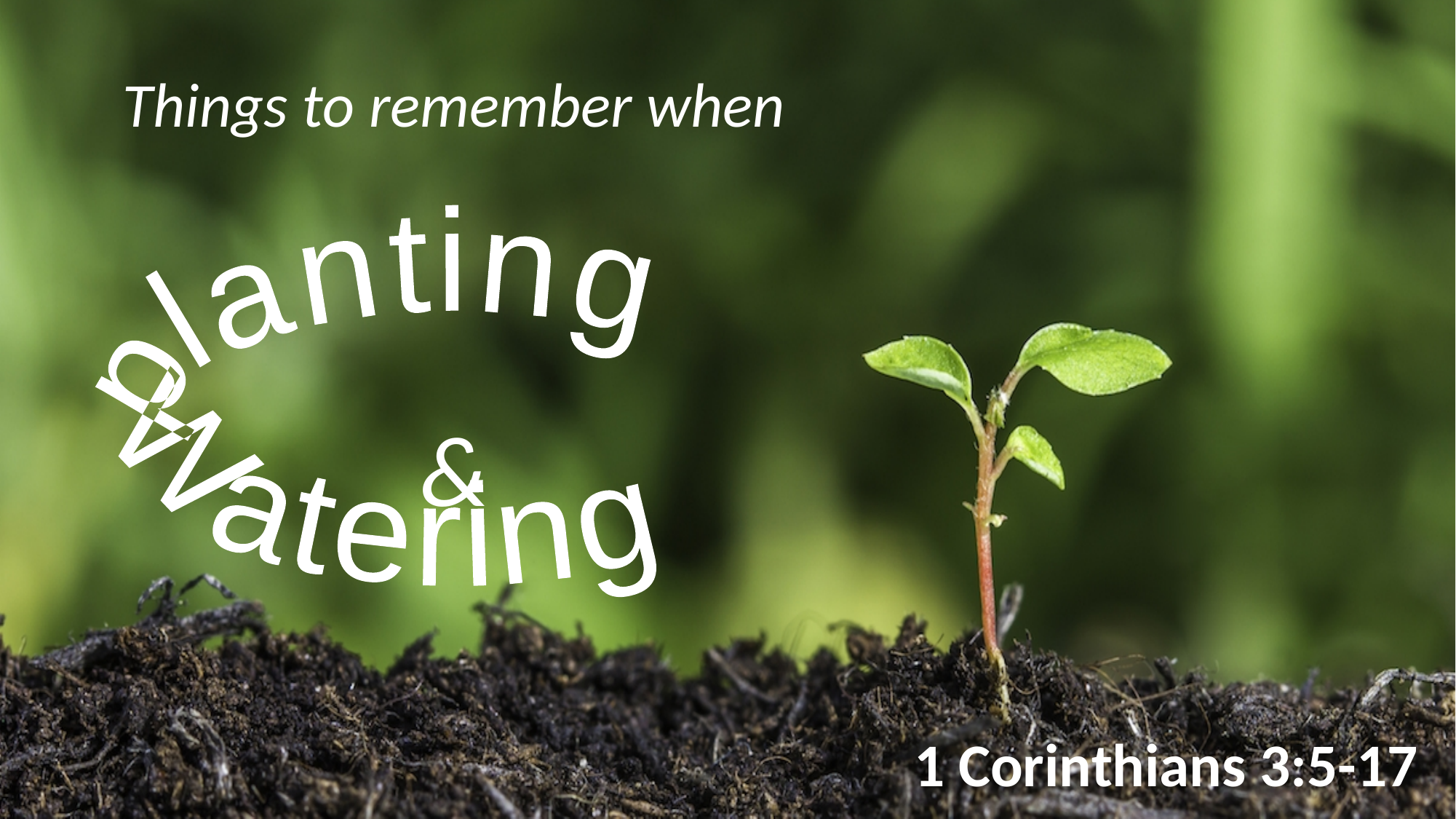

# Things to remember when

&

planting

Watering
1 Corinthians 3:5-17